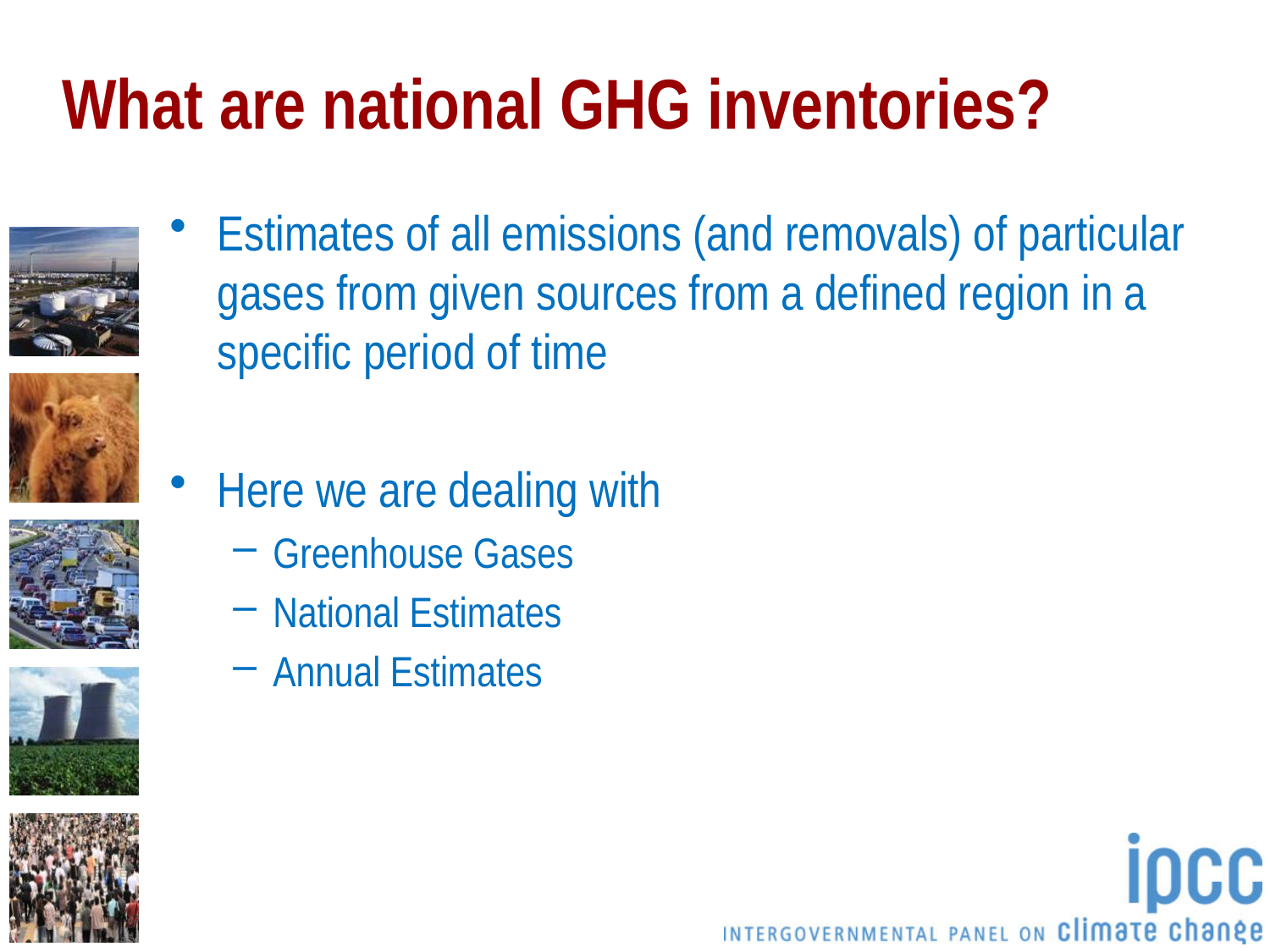

# What are national GHG inventories?
Estimates of all emissions (and removals) of particular gases from given sources from a defined region in a specific period of time

Here we are dealing with
Greenhouse Gases
National Estimates
Annual Estimates